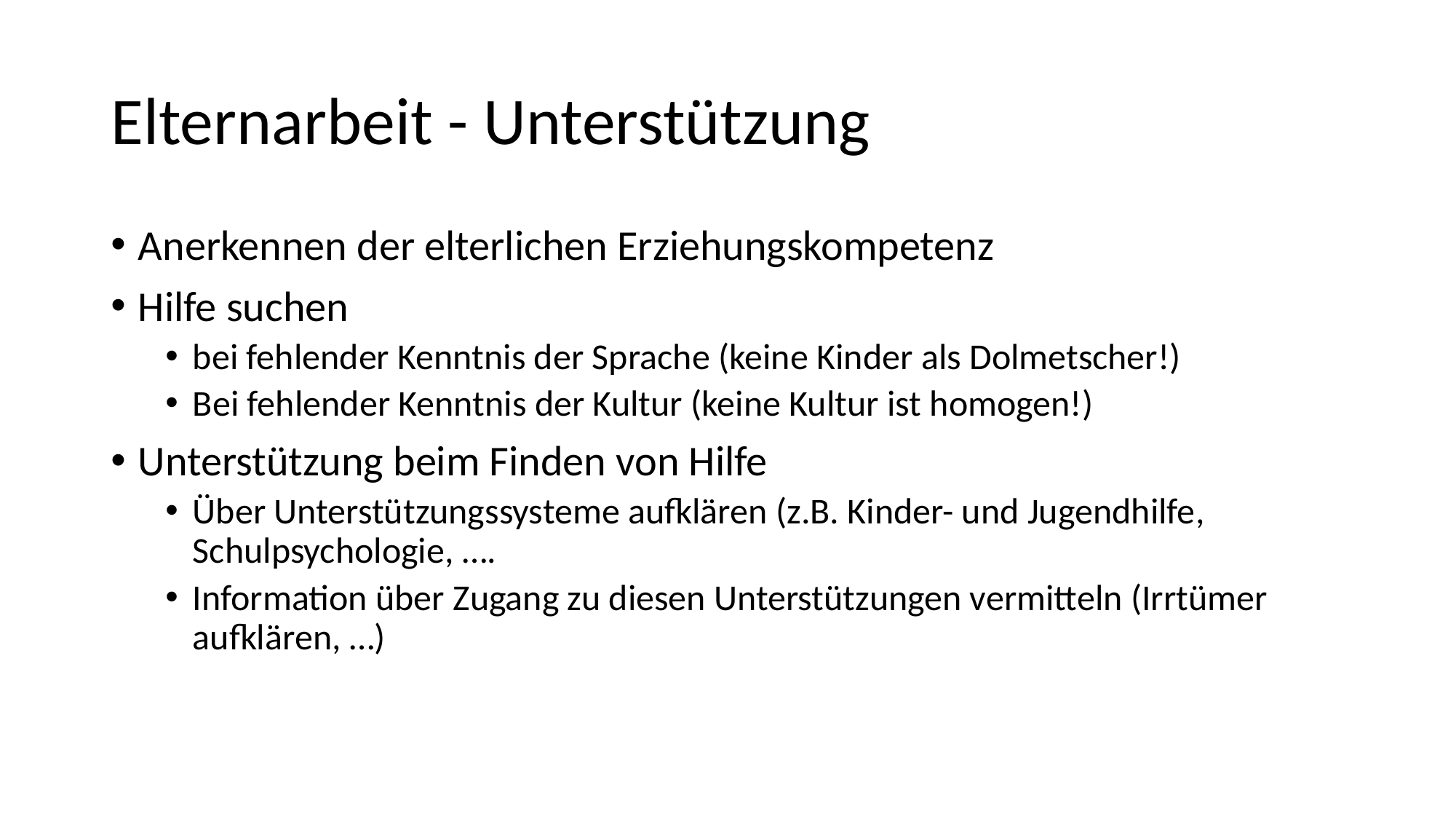

# Elternarbeit - Unterstützung
Anerkennen der elterlichen Erziehungskompetenz
Hilfe suchen
bei fehlender Kenntnis der Sprache (keine Kinder als Dolmetscher!)
Bei fehlender Kenntnis der Kultur (keine Kultur ist homogen!)
Unterstützung beim Finden von Hilfe
Über Unterstützungssysteme aufklären (z.B. Kinder- und Jugendhilfe, Schulpsychologie, ….
Information über Zugang zu diesen Unterstützungen vermitteln (Irrtümer aufklären, …)